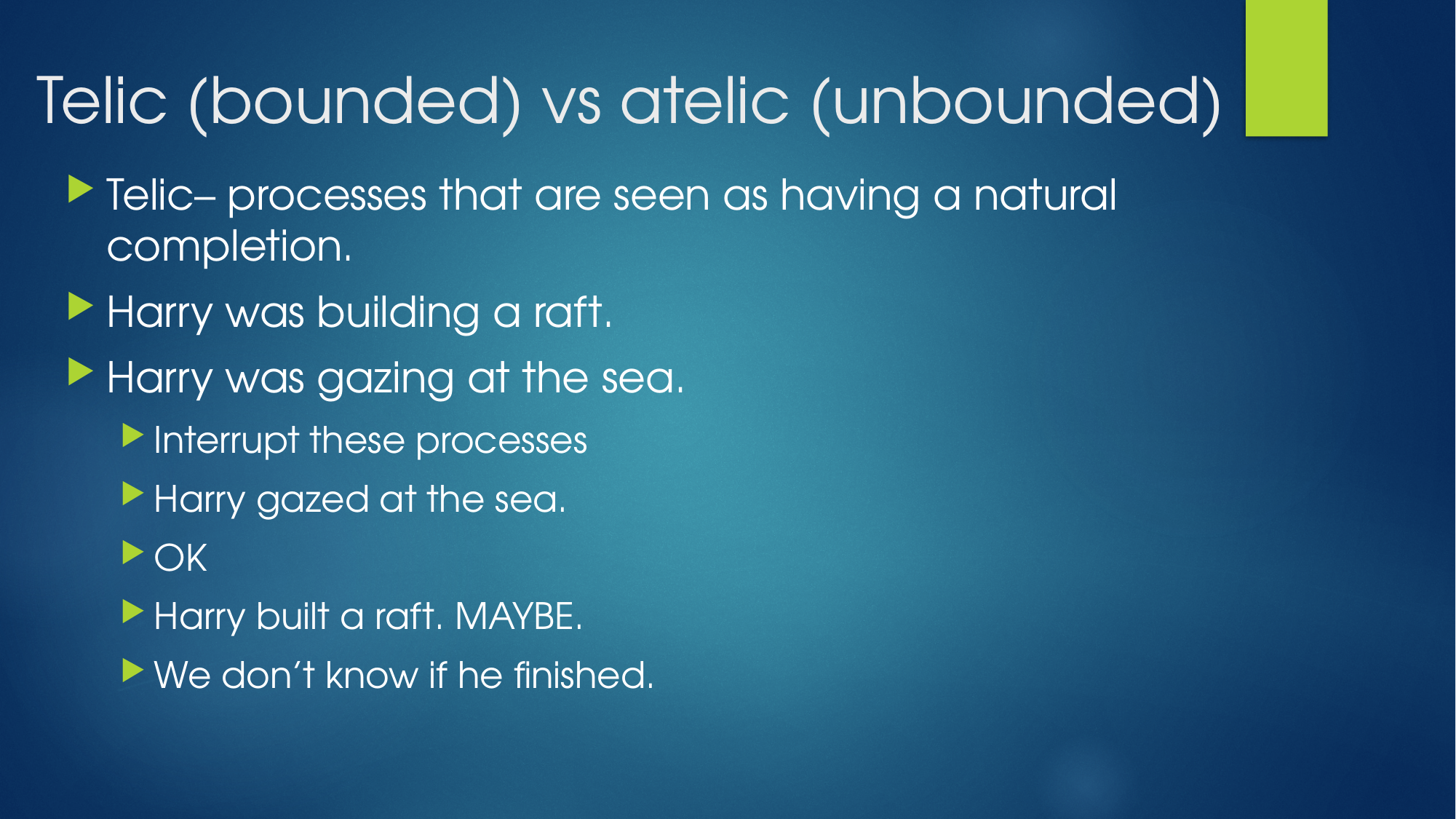

# Telic (bounded) vs atelic (unbounded)
Telic– processes that are seen as having a natural completion.
Harry was building a raft.
Harry was gazing at the sea.
Interrupt these processes
Harry gazed at the sea.
OK
Harry built a raft. MAYBE.
We don’t know if he finished.